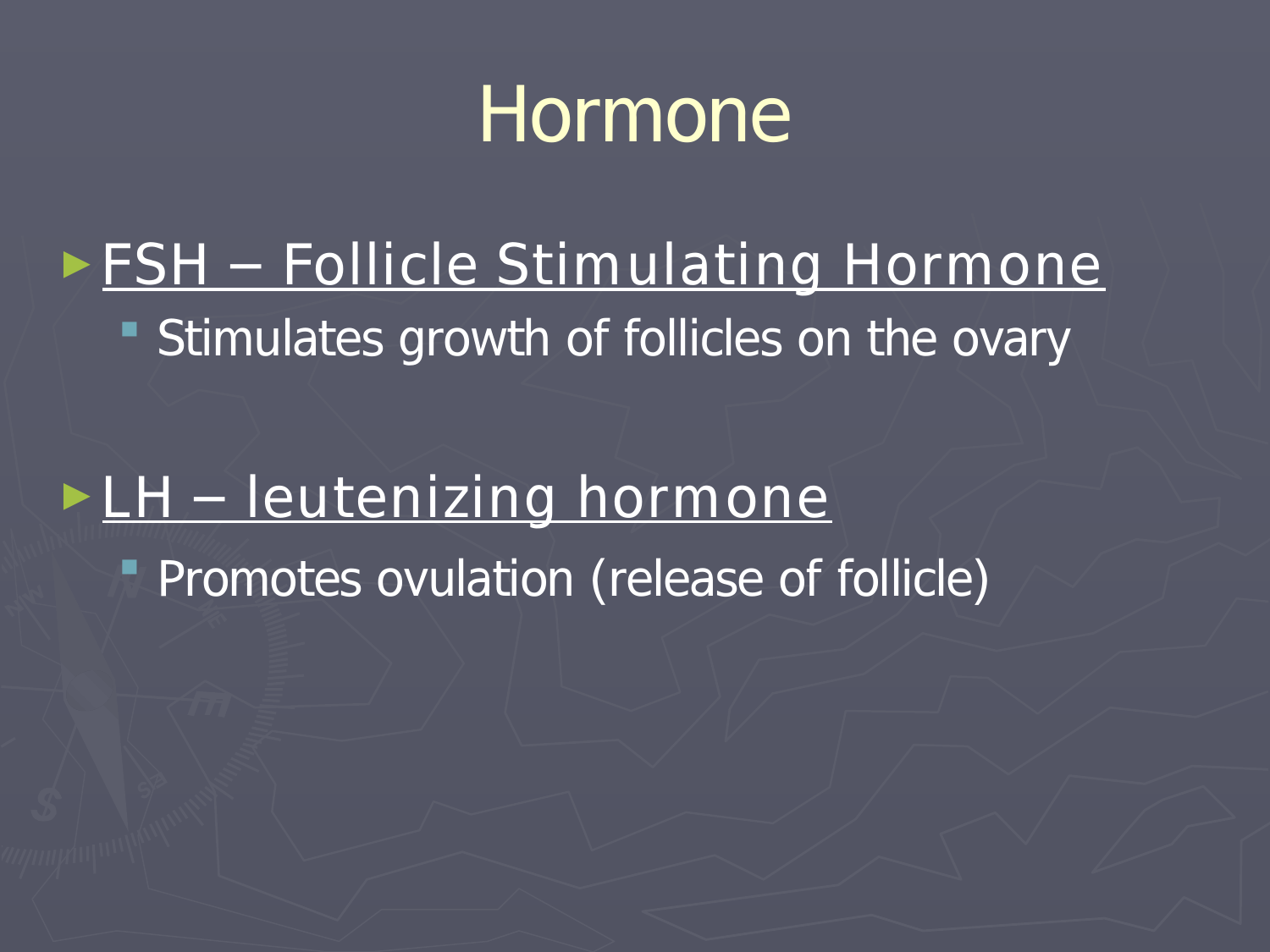

# Hormone
FSH – Follicle Stimulating Hormone
Stimulates growth of follicles on the ovary

LH – leutenizing hormone
Promotes ovulation (release of follicle)